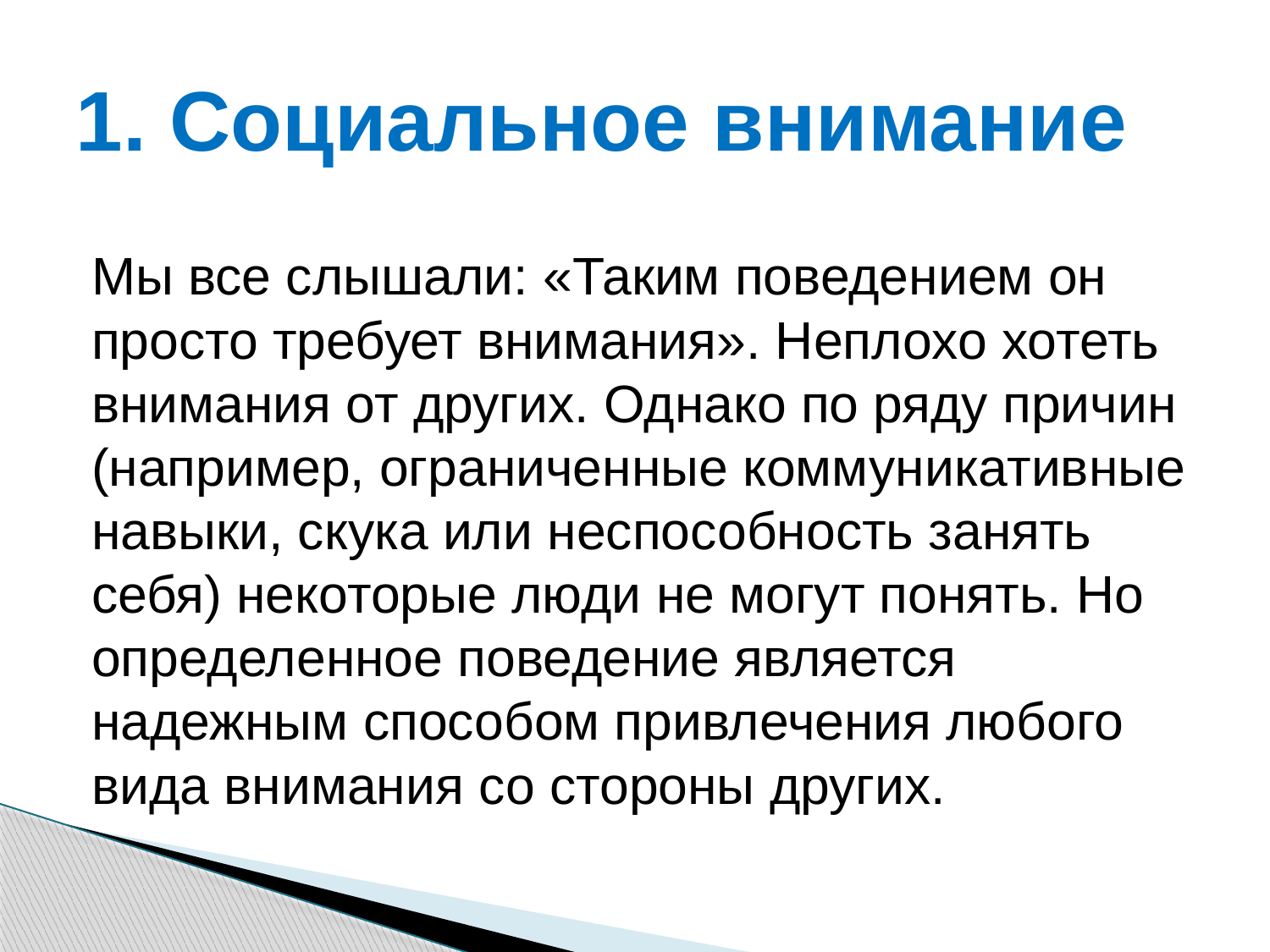

# 1. Социальное внимание
Мы все слышали: «Таким поведением он просто требует внимания». Неплохо хотеть внимания от других. Однако по ряду причин (например, ограниченные коммуникативные навыки, скука или неспособность занять себя) некоторые люди не могут понять. Но определенное поведение является надежным способом привлечения любого вида внимания со стороны других.